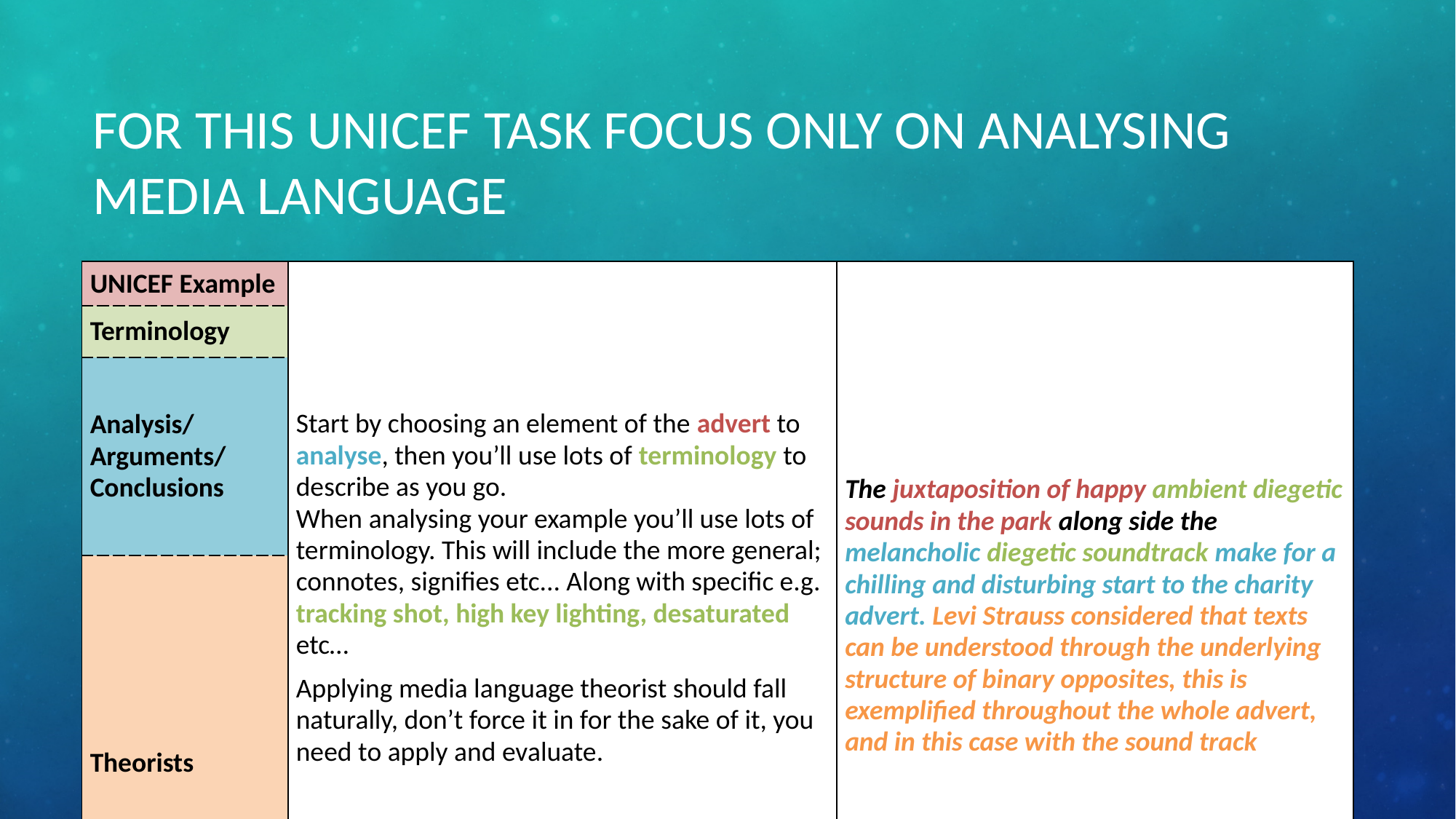

# for this UNICEF task focus only on analysing media language
| UNICEF Example | Start by choosing an element of the advert to analyse, then you’ll use lots of terminology to describe as you go. When analysing your example you’ll use lots of terminology. This will include the more general; connotes, signifies etc... Along with specific e.g. tracking shot, high key lighting, desaturated etc… Applying media language theorist should fall naturally, don’t force it in for the sake of it, you need to apply and evaluate. | The juxtaposition of happy ambient diegetic sounds in the park along side the melancholic diegetic soundtrack make for a chilling and disturbing start to the charity advert. Levi Strauss considered that texts can be understood through the underlying structure of binary opposites, this is exemplified throughout the whole advert, and in this case with the sound track |
| --- | --- | --- |
| Terminology |  |  |
| Analysis/ Arguments/ Conclusions |  |  |
| Theorists |  |  |